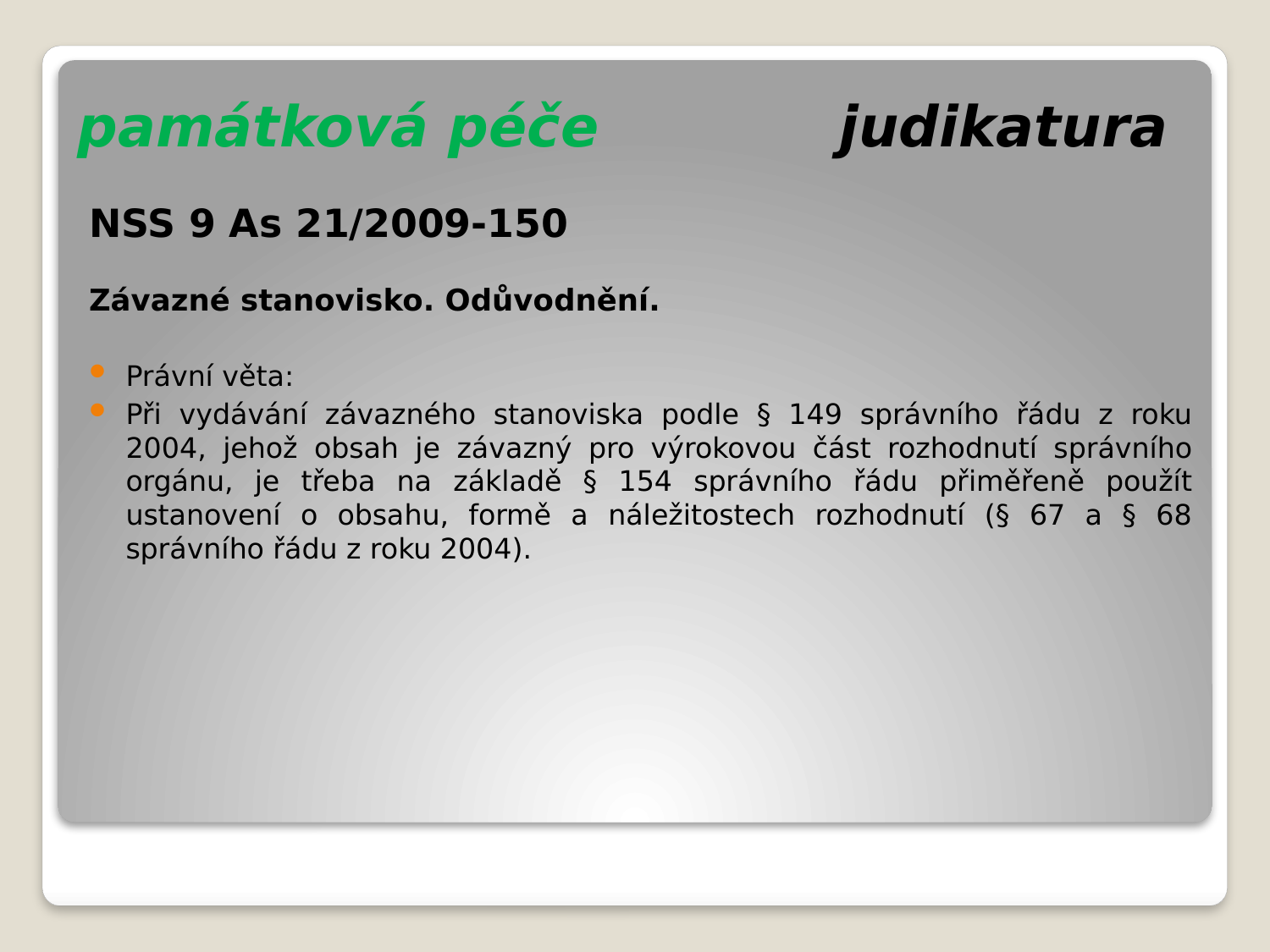

# památková péče		judikatura
NSS 9 As 21/2009-150

Závazné stanovisko. Odůvodnění.

Právní věta:
Při vydávání závazného stanoviska podle § 149 správního řádu z roku 2004, jehož obsah je závazný pro výrokovou část rozhodnutí správního orgánu, je třeba na základě § 154 správního řádu přiměřeně použít ustanovení o obsahu, formě a náležitostech rozhodnutí (§ 67 a § 68 správního řádu z roku 2004).